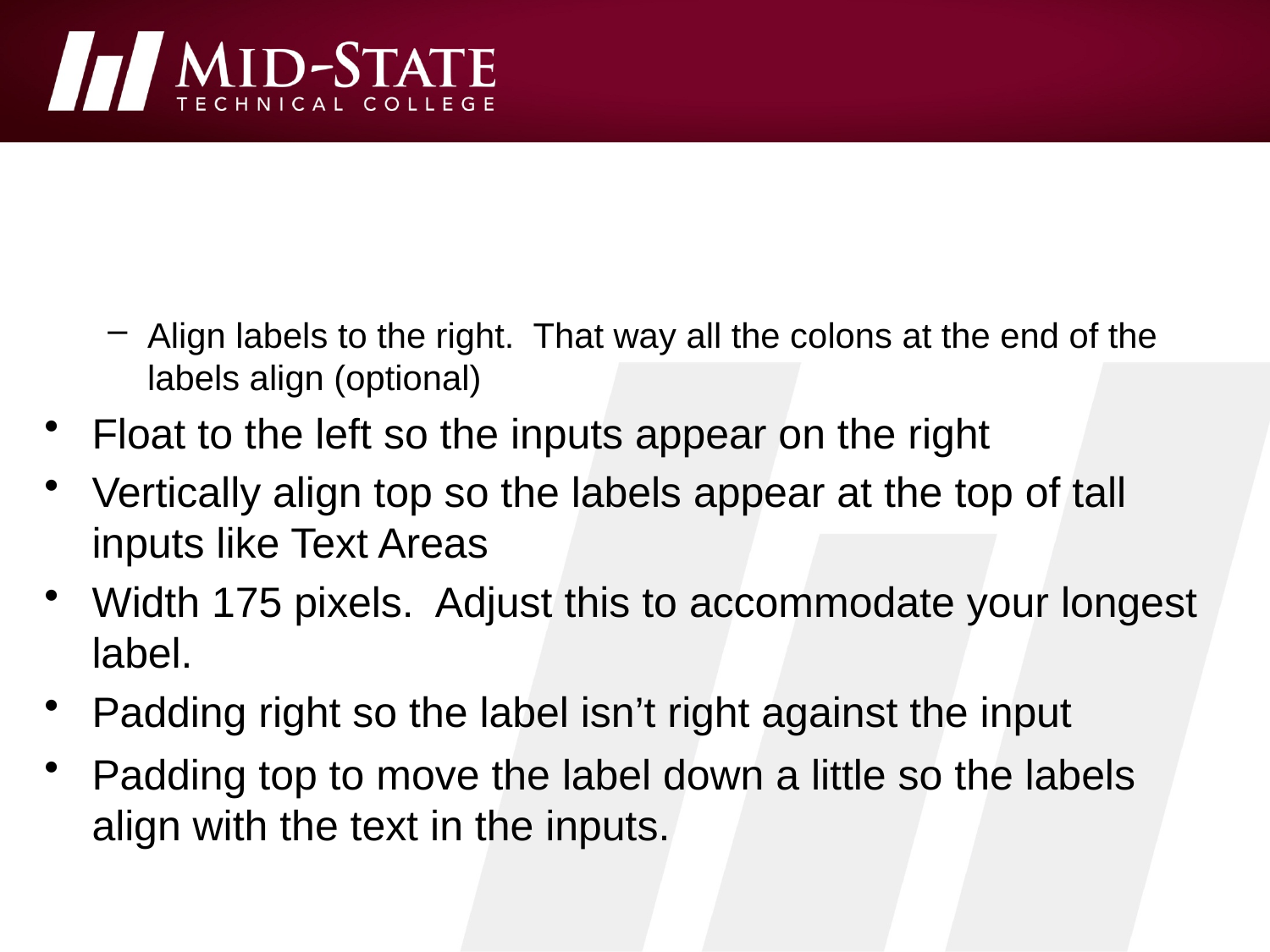

#
Align labels to the right.  That way all the colons at the end of the labels align (optional)
Float to the left so the inputs appear on the right
Vertically align top so the labels appear at the top of tall inputs like Text Areas
Width 175 pixels.  Adjust this to accommodate your longest label.
Padding right so the label isn’t right against the input
Padding top to move the label down a little so the labels align with the text in the inputs.